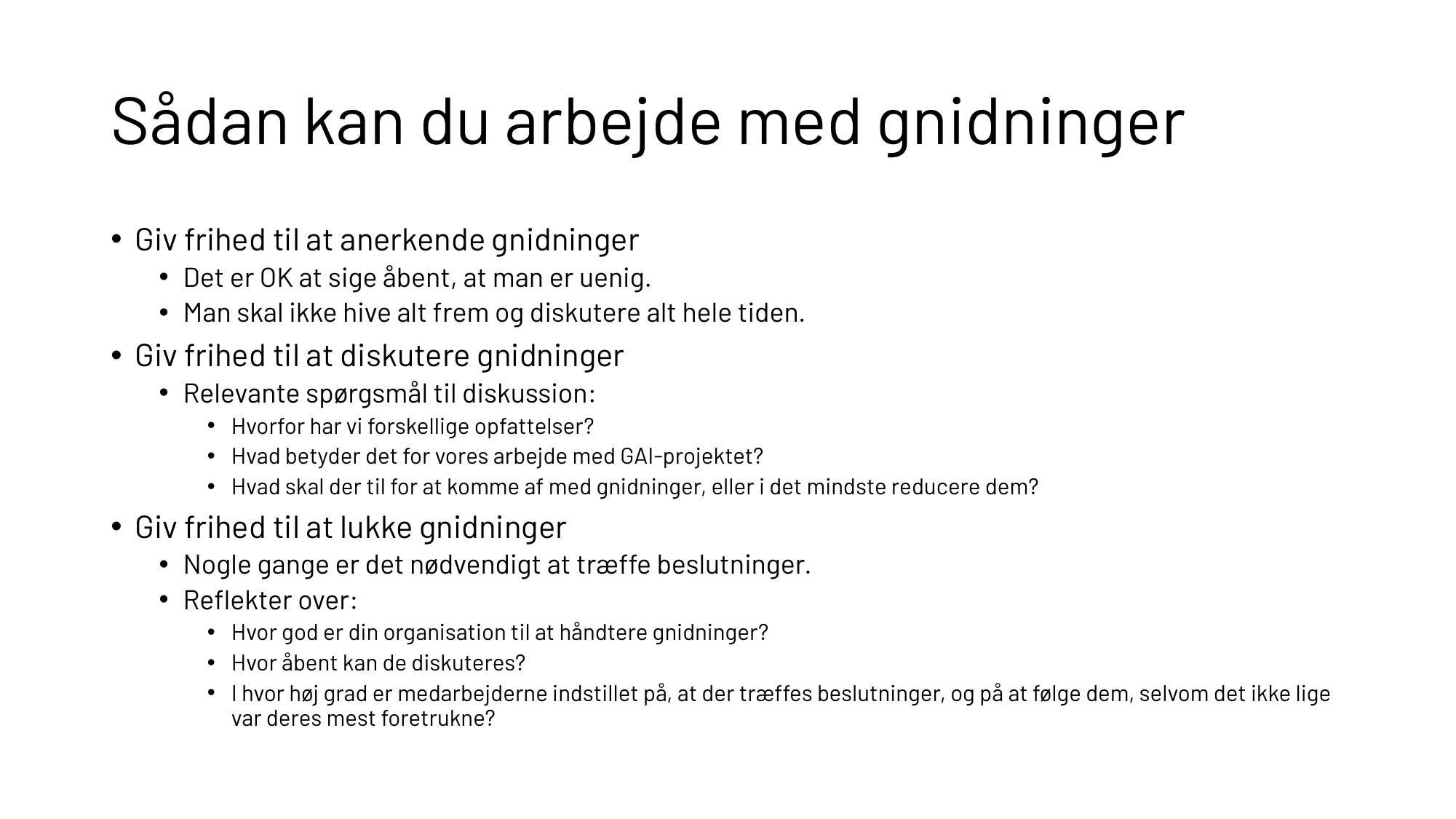

# Sådan kan du arbejde med gnidninger
Giv frihed til at anerkende gnidninger
Det er OK at sige åbent, at man er uenig.
Man skal ikke hive alt frem og diskutere alt hele tiden.
Giv frihed til at diskutere gnidninger
Relevante spørgsmål til diskussion:
Hvorfor har vi forskellige opfattelser?
Hvad betyder det for vores arbejde med GAI-projektet?
Hvad skal der til for at komme af med gnidninger, eller i det mindste reducere dem?
Giv frihed til at lukke gnidninger
Nogle gange er det nødvendigt at træffe beslutninger.
Reflekter over:
Hvor god er din organisation til at håndtere gnidninger?
Hvor åbent kan de diskuteres?
I hvor høj grad er medarbejderne indstillet på, at der træffes beslutninger, og på at følge dem, selvom det ikke lige var deres mest foretrukne?